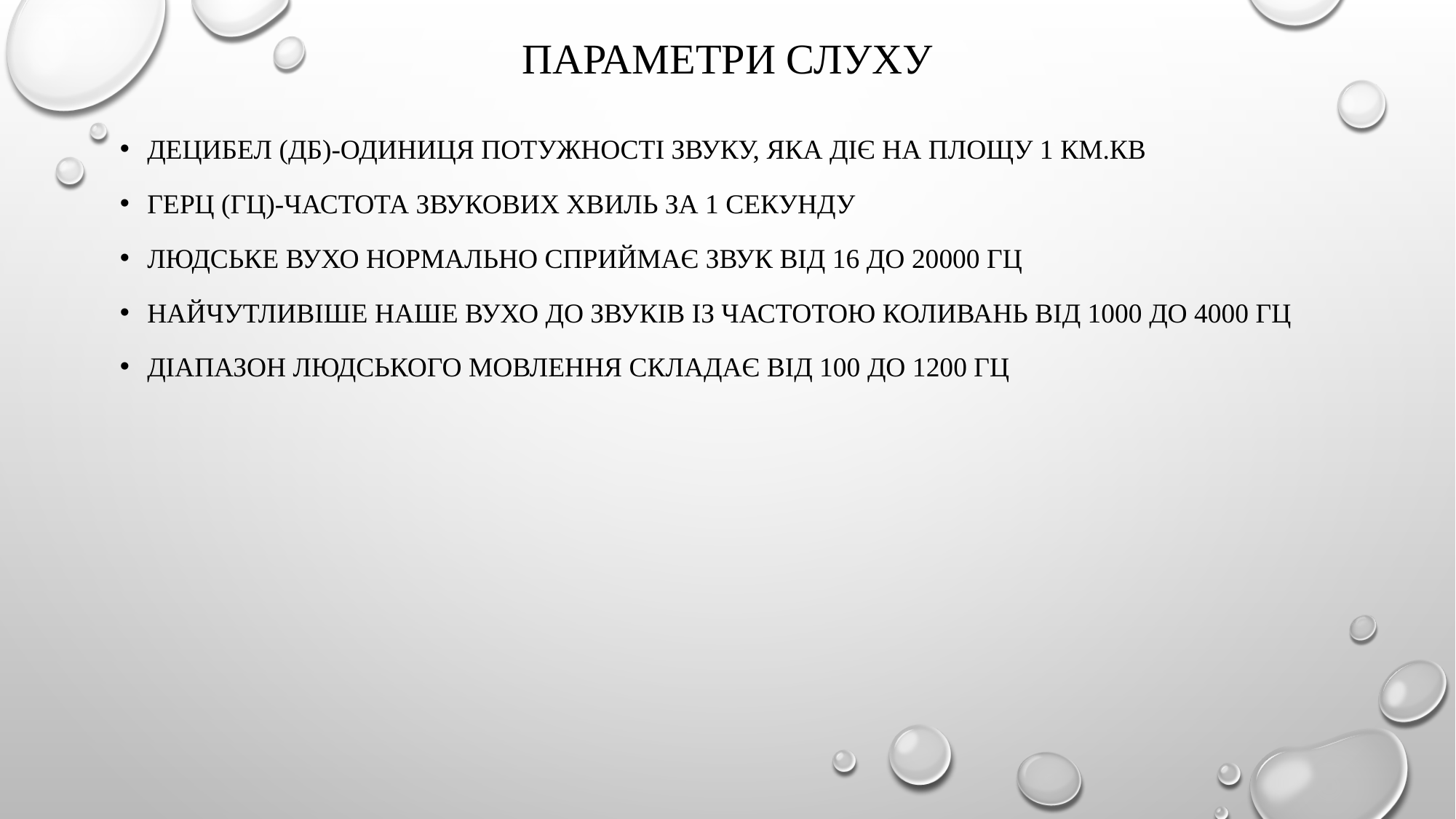

# Параметри слуху
Децибел (дБ)-одиниця потужності звуку, яка діє на площу 1 км.кв
Герц (гц)-частота звукових хвиль за 1 секунду
Людське вухо нормально сприймає звук від 16 до 20000 гц
Найчутливіше наше вухо до звуків із частотою коливань від 1000 до 4000 гц
Діапазон людського мовлення складає від 100 до 1200 гц